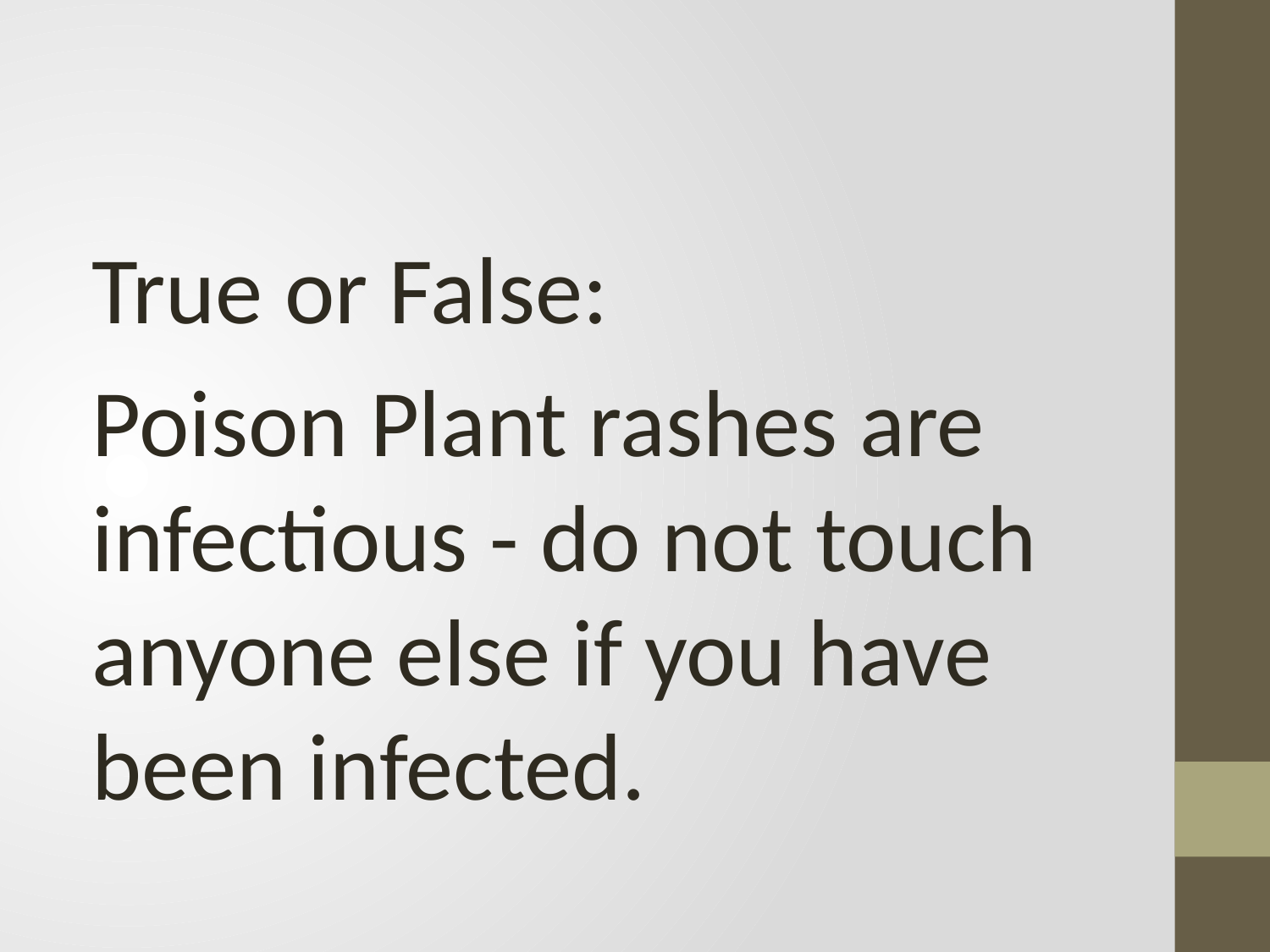

#
True or False:
Poison Plant rashes are infectious - do not touch anyone else if you have been infected.